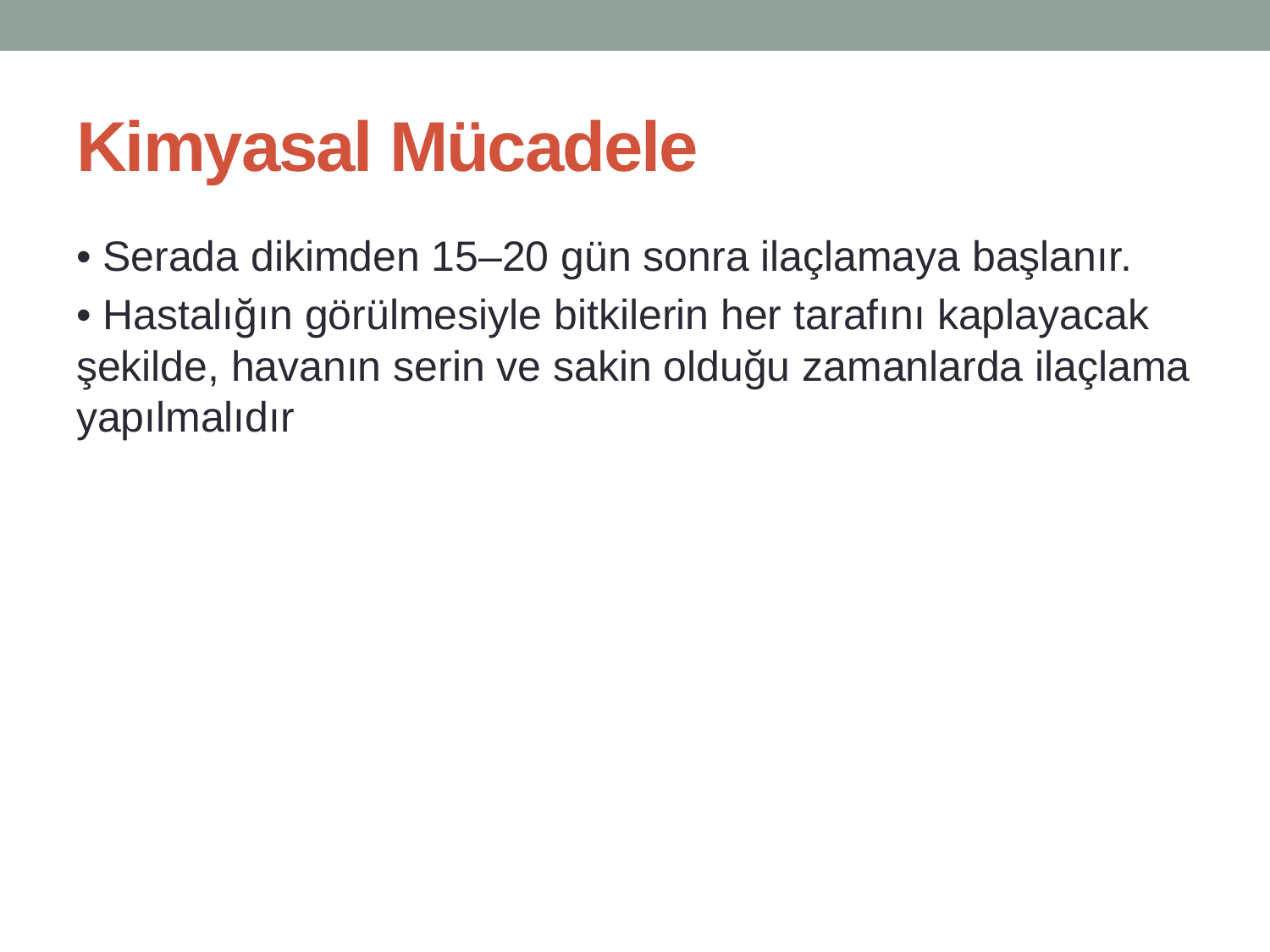

# Kimyasal Mücadele
• Serada dikimden 15–20 gün sonra ilaçlamaya başlanır.
• Hastalığın görülmesiyle bitkilerin her tarafını kaplayacak şekilde, havanın serin ve sakin olduğu zamanlarda ilaçlama yapılmalıdır